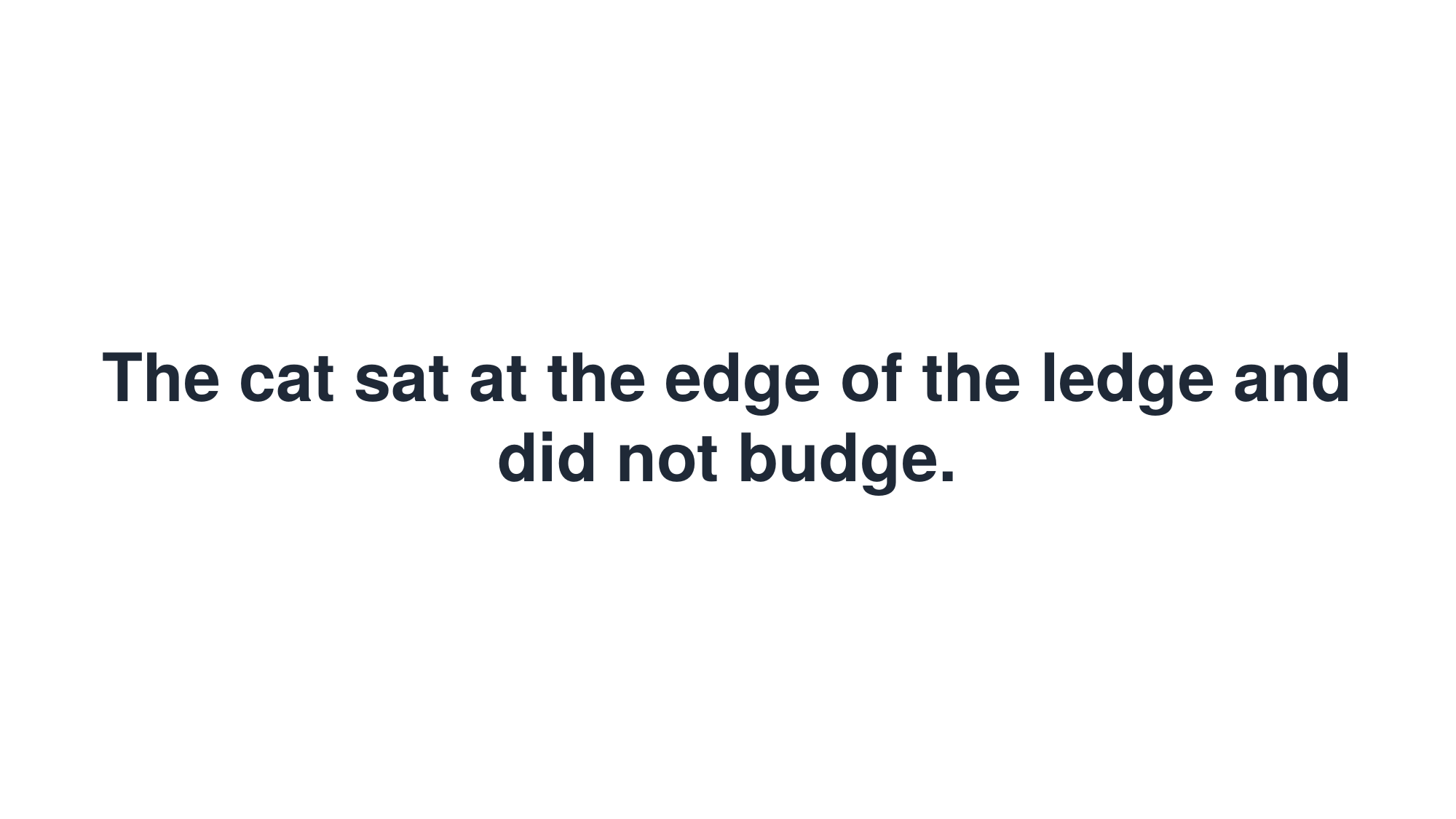

The cat sat at the edge of the ledge and did not budge.